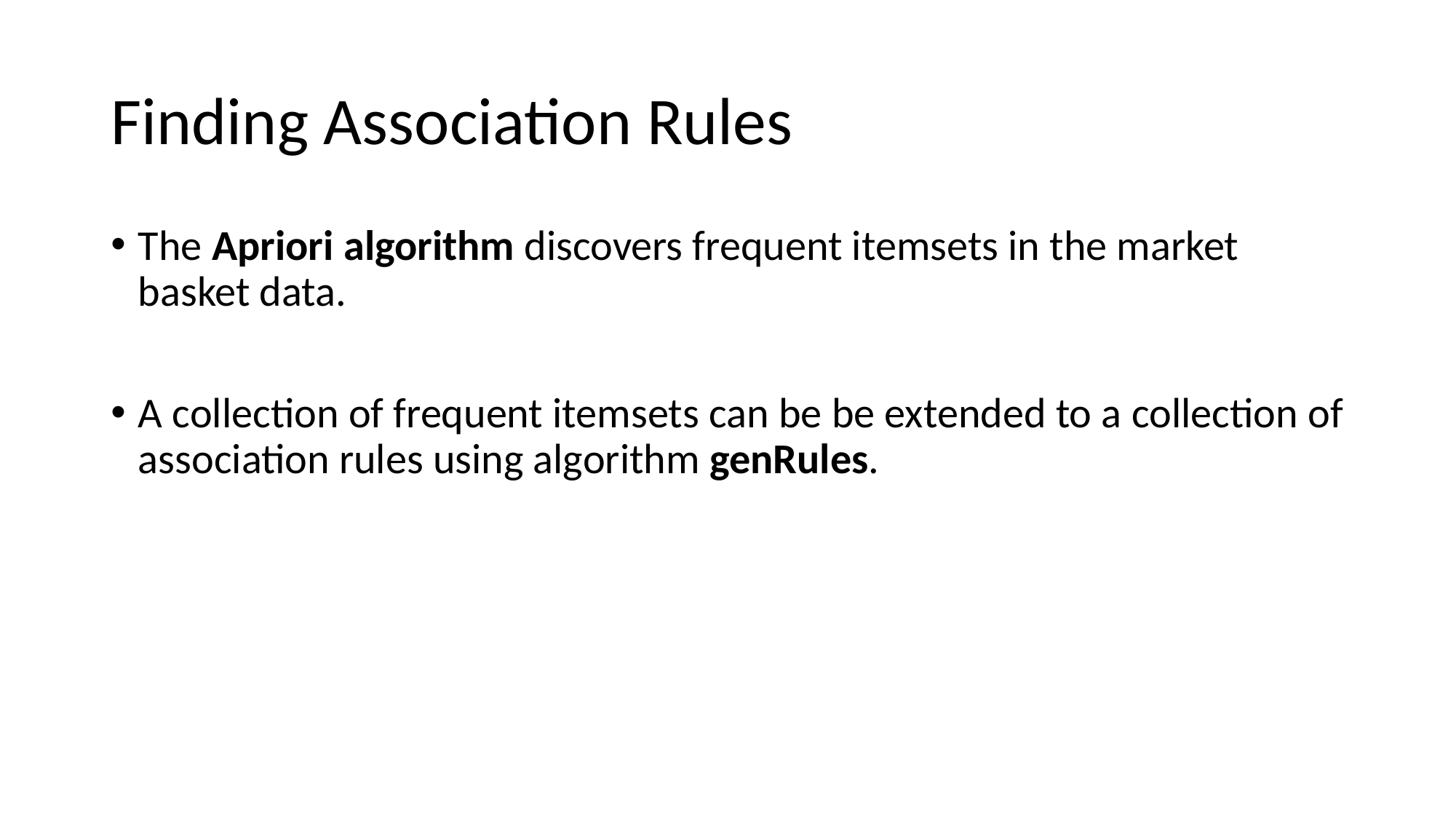

# Finding Association Rules
The Apriori algorithm discovers frequent itemsets in the market basket data.

A collection of frequent itemsets can be be extended to a collection of association rules using algorithm genRules.